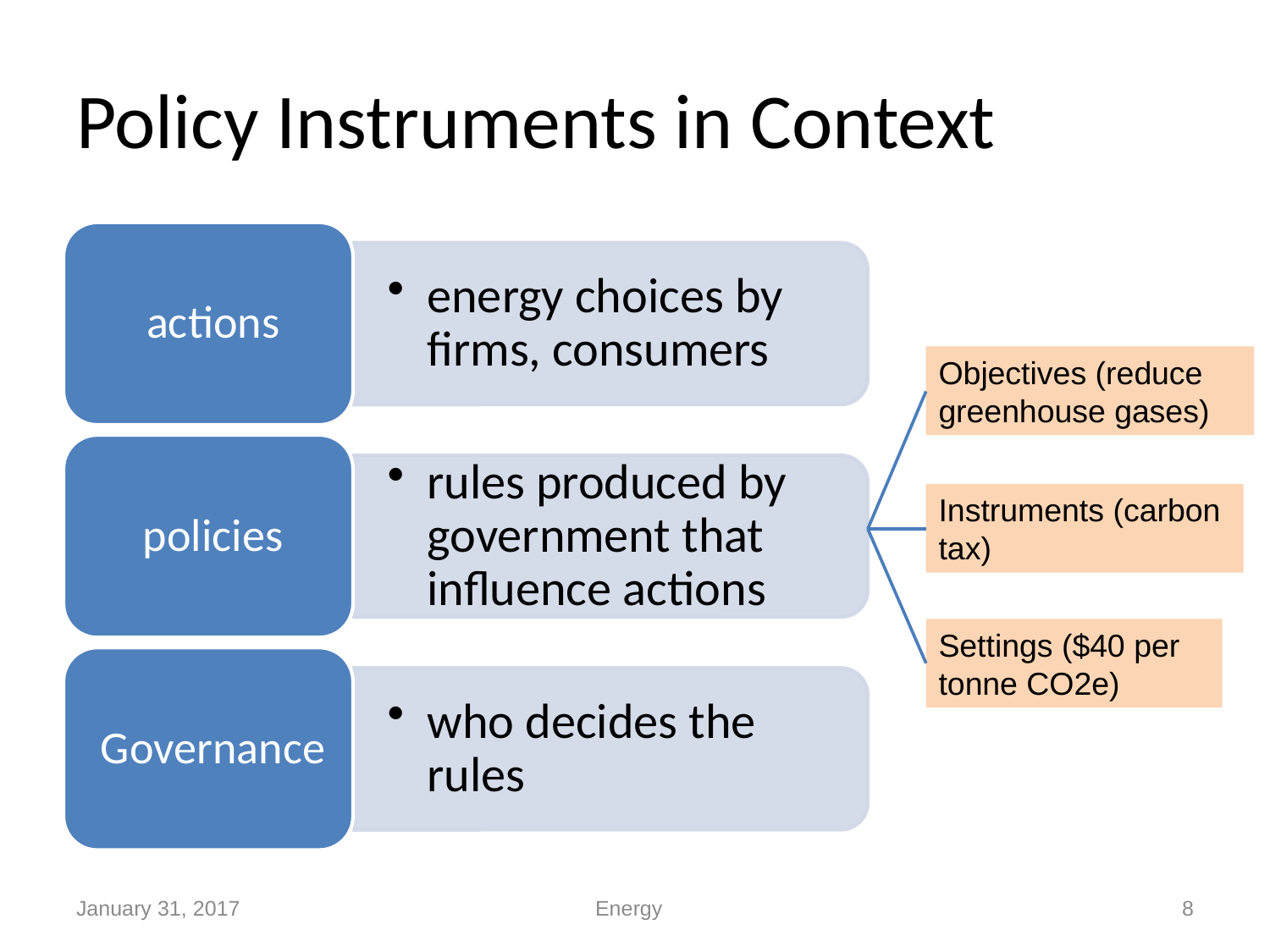

# Policy Instruments in Context
energy choices by firms, consumers
actions
rules produced by government that influence actions
policies
who decides the rules
Governance
Objectives (reduce greenhouse gases)
Instruments (carbon tax)
Settings ($40 per tonne CO2e)
January 31, 2017
Energy
8